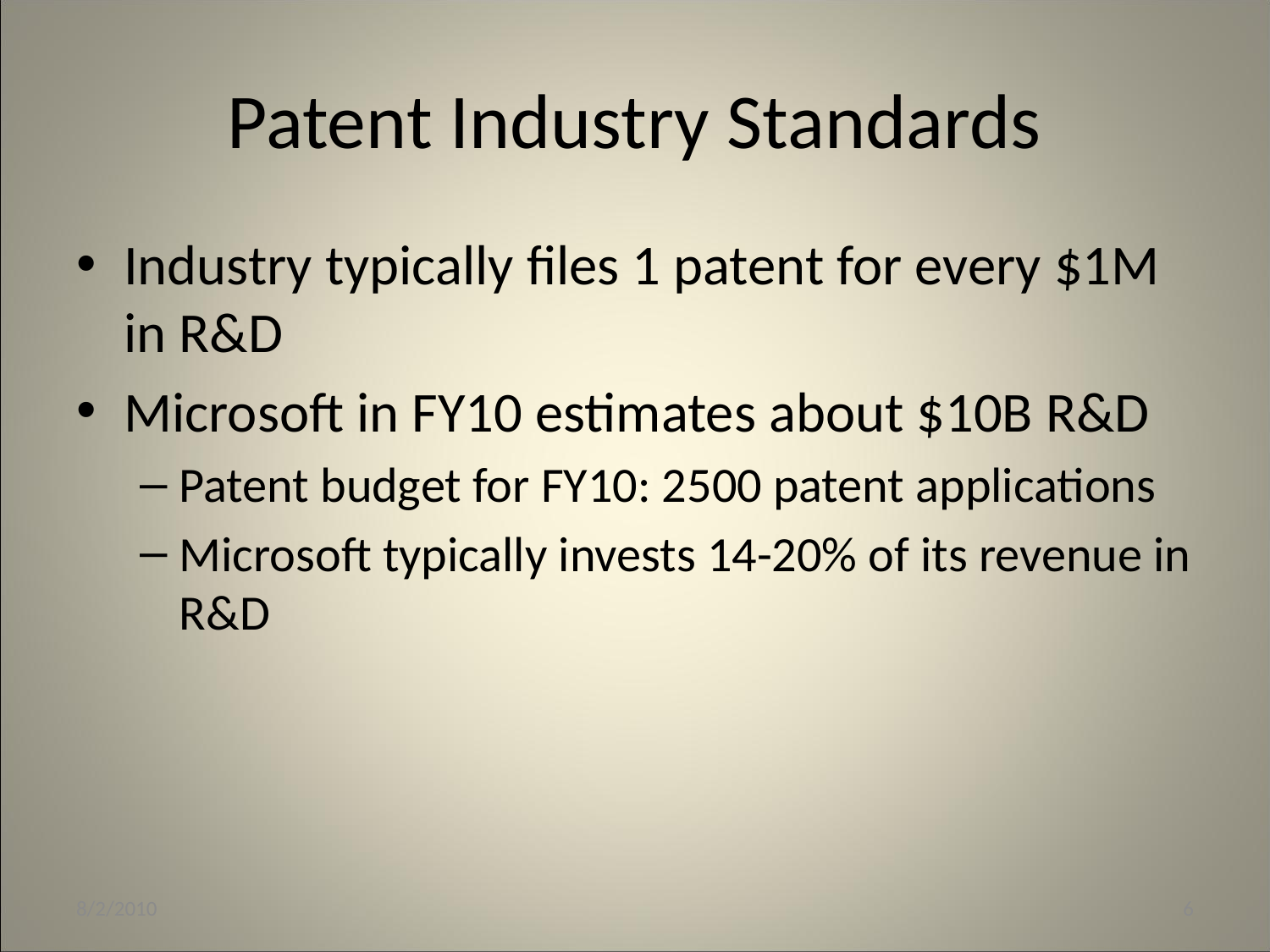

Patent Industry Standards
Industry typically files 1 patent for every $1M in R&D
Microsoft in FY10 estimates about $10B R&D
Patent budget for FY10: 2500 patent applications
Microsoft typically invests 14-20% of its revenue in R&D

8/2/2010
6